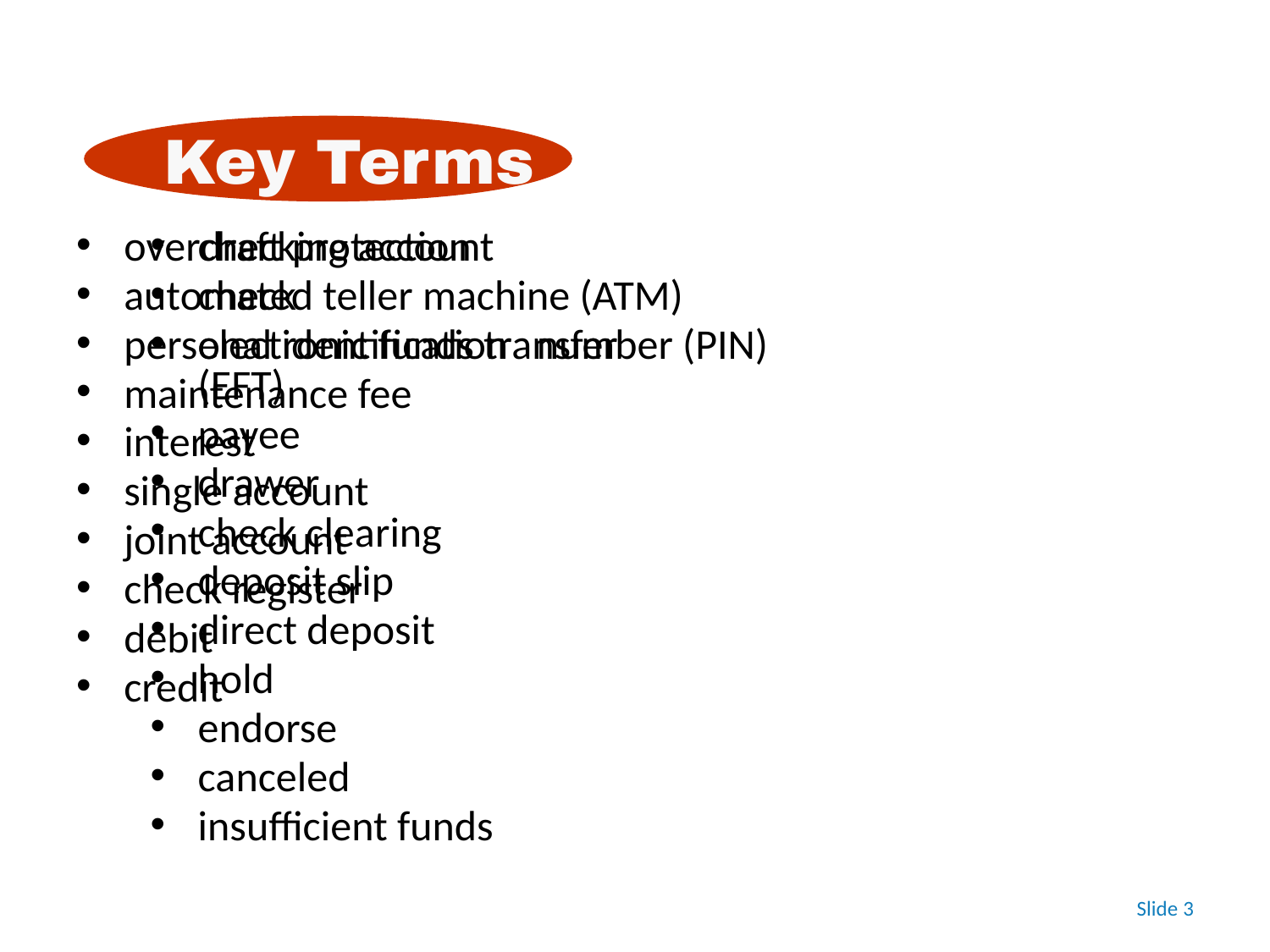

Key Terms
checking account
check
electronic funds transfer (EFT)
payee
drawer
check clearing
deposit slip
direct deposit
hold
endorse
canceled
insufficient funds
overdraft protection
automated teller machine (ATM)
personal identification   number (PIN)
maintenance fee
interest
single account
joint account
check register
debit
credit
  Slide 3